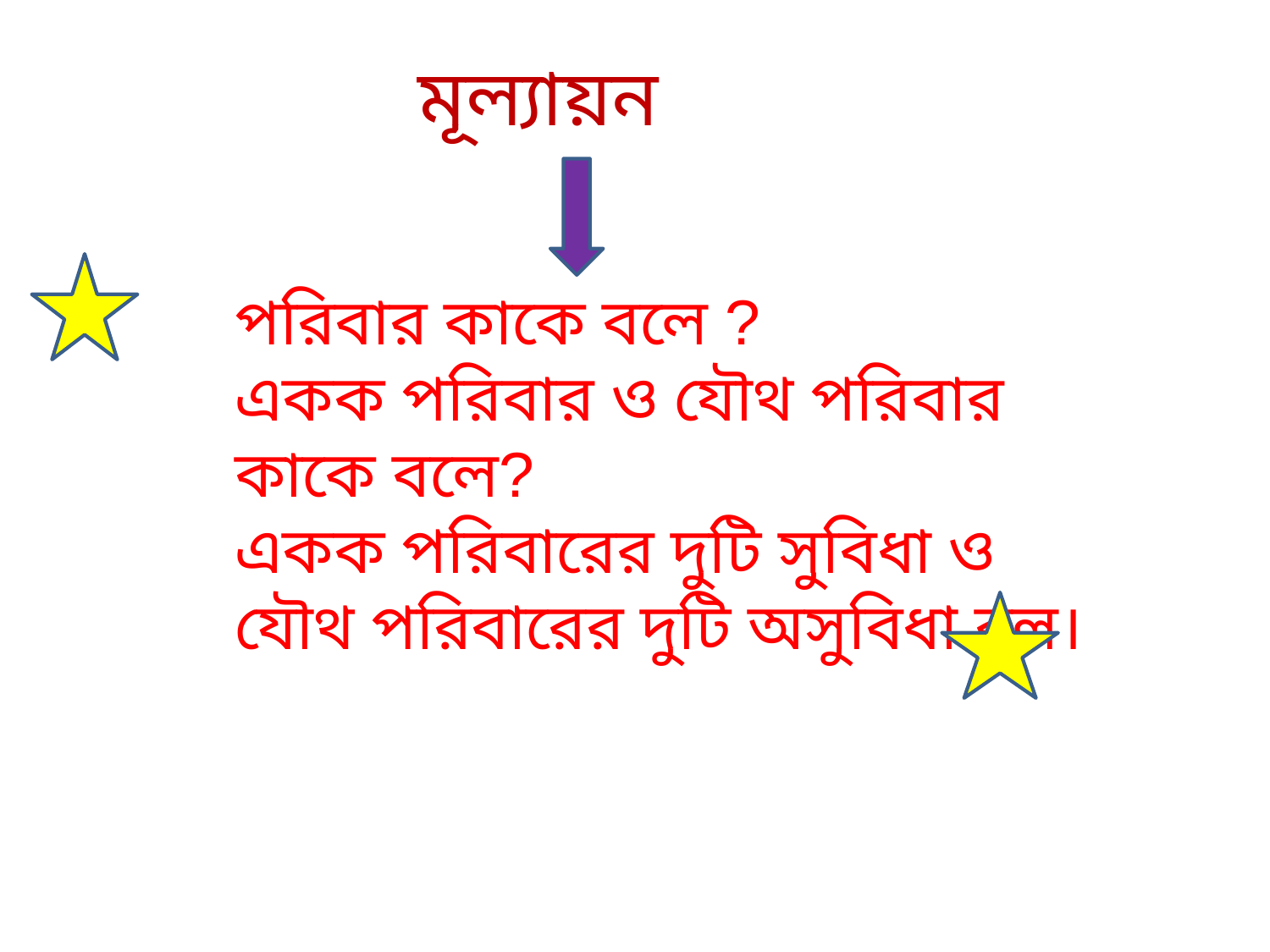

মূল্যায়ন

পরিবার কাকে বলে ?
একক পরিবার ও যৌথ পরিবার কাকে বলে?
একক পরিবারের দুটি সুবিধা ও যৌথ পরিবারের দুটি অসুবিধা বল।